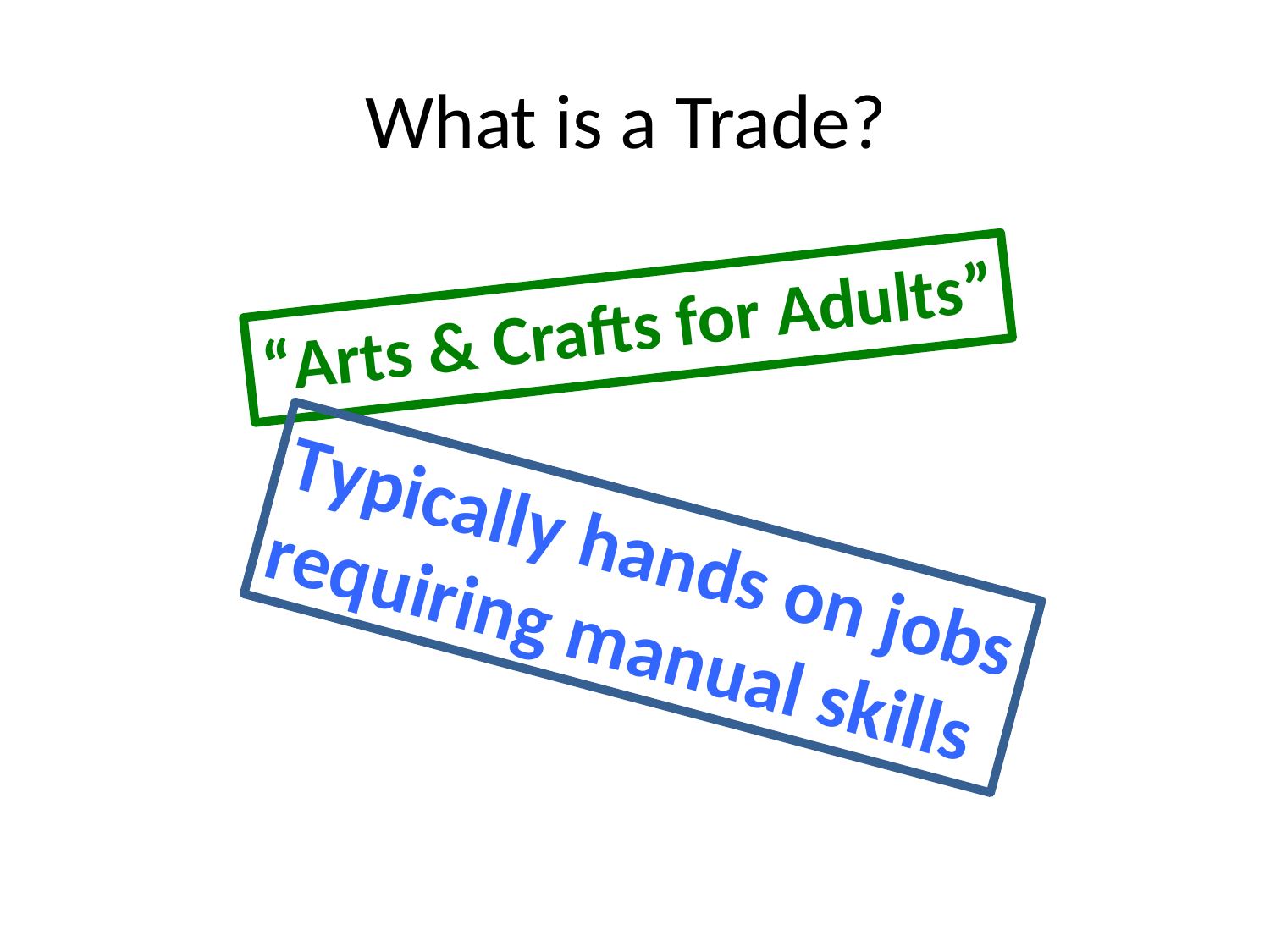

# What is a Trade?
“Arts & Crafts for Adults”
Typically hands on jobs requiring manual skills